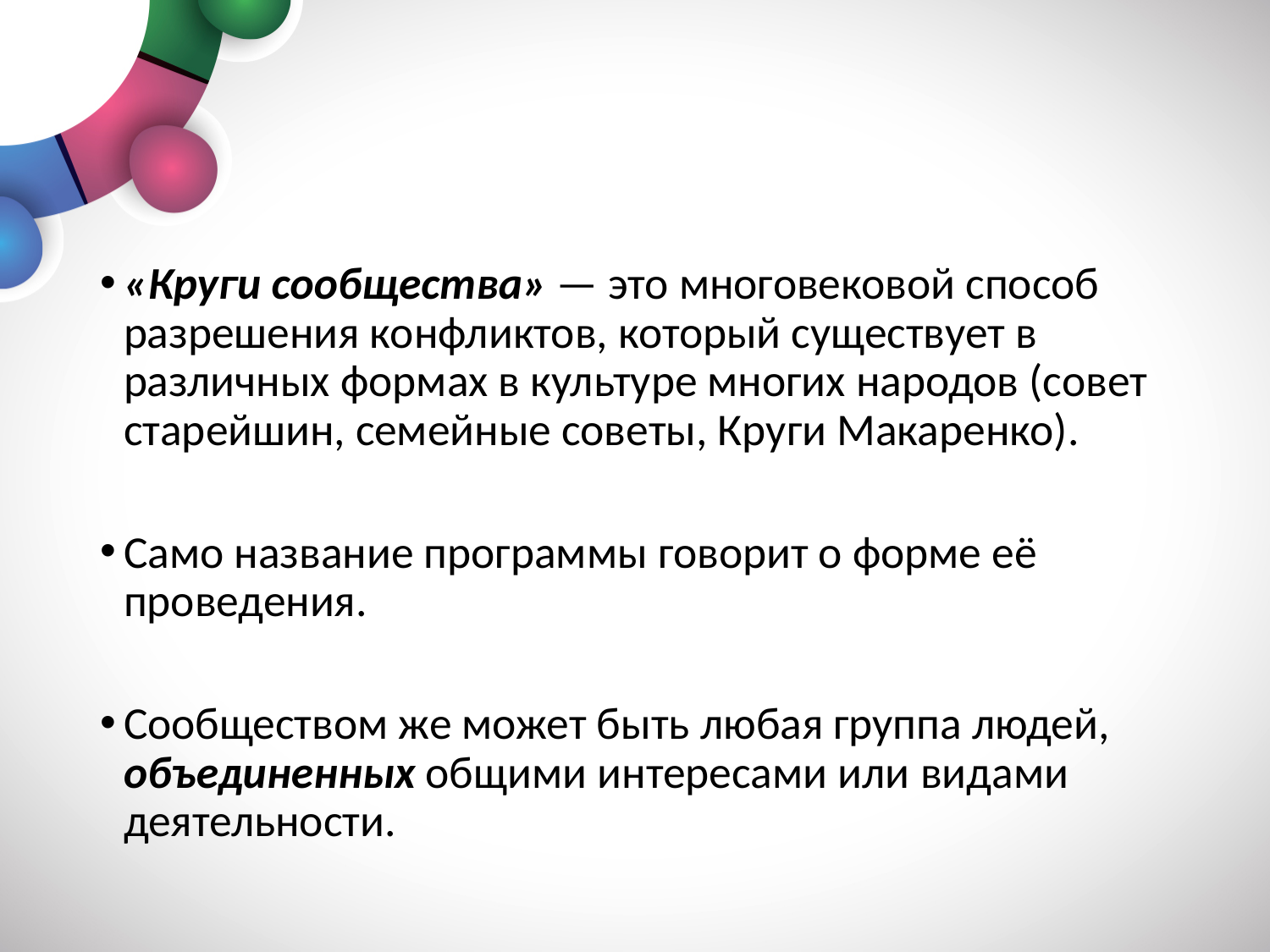

«Круги сообщества» — это многовековой способ разрешения конфликтов, который существует в различных формах в культуре многих народов (совет старейшин, семейные советы, Круги Макаренко).

Само название программы говорит о форме её проведения.

Сообществом же может быть любая группа людей, объединенных общими интересами или видами деятельности.